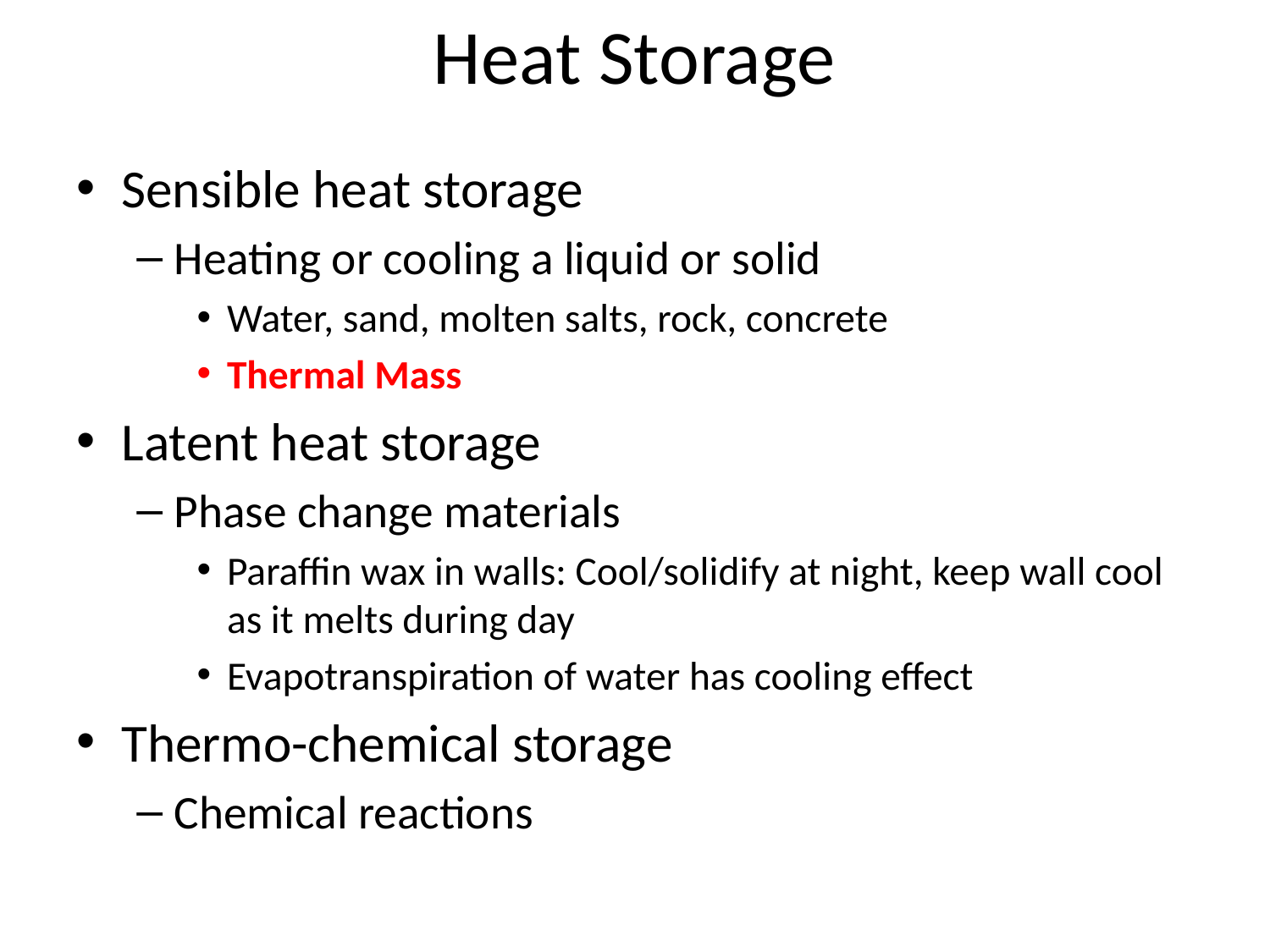

# Heat Storage
Sensible heat storage
Heating or cooling a liquid or solid
Water, sand, molten salts, rock, concrete
Thermal Mass
Latent heat storage
Phase change materials
Paraffin wax in walls: Cool/solidify at night, keep wall cool as it melts during day
Evapotranspiration of water has cooling effect
Thermo-chemical storage
Chemical reactions